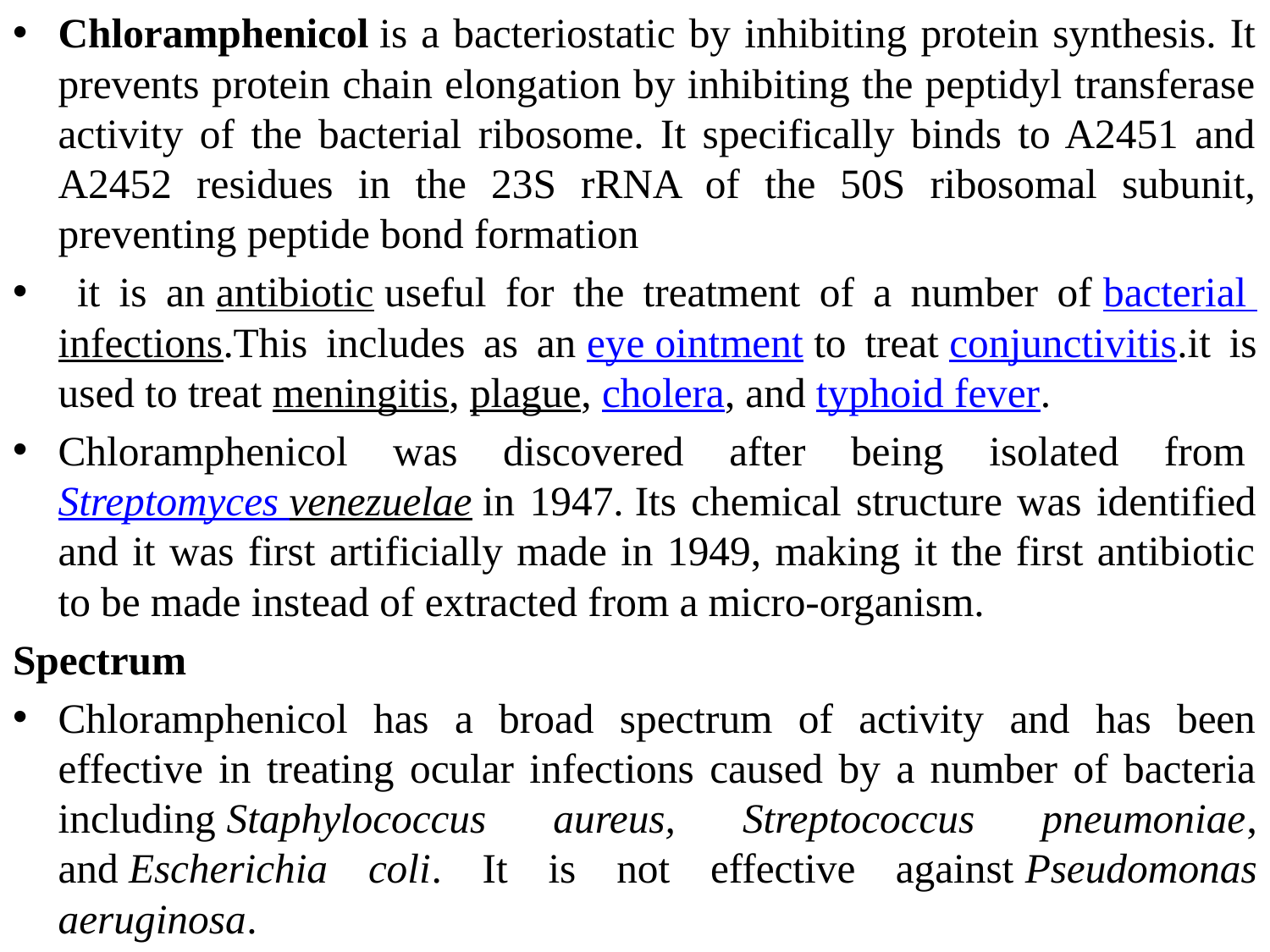

Chloramphenicol is a bacteriostatic by inhibiting protein synthesis. It prevents protein chain elongation by inhibiting the peptidyl transferase activity of the bacterial ribosome. It specifically binds to A2451 and A2452 residues in the 23S rRNA of the 50S ribosomal subunit, preventing peptide bond formation
 it is an antibiotic useful for the treatment of a number of bacterial infections.This includes as an eye ointment to treat conjunctivitis.it is used to treat meningitis, plague, cholera, and typhoid fever.
Chloramphenicol was discovered after being isolated from Streptomyces venezuelae in 1947. Its chemical structure was identified and it was first artificially made in 1949, making it the first antibiotic to be made instead of extracted from a micro-organism.
Spectrum
Chloramphenicol has a broad spectrum of activity and has been effective in treating ocular infections caused by a number of bacteria including Staphylococcus aureus, Streptococcus pneumoniae, and Escherichia coli. It is not effective against Pseudomonas aeruginosa.